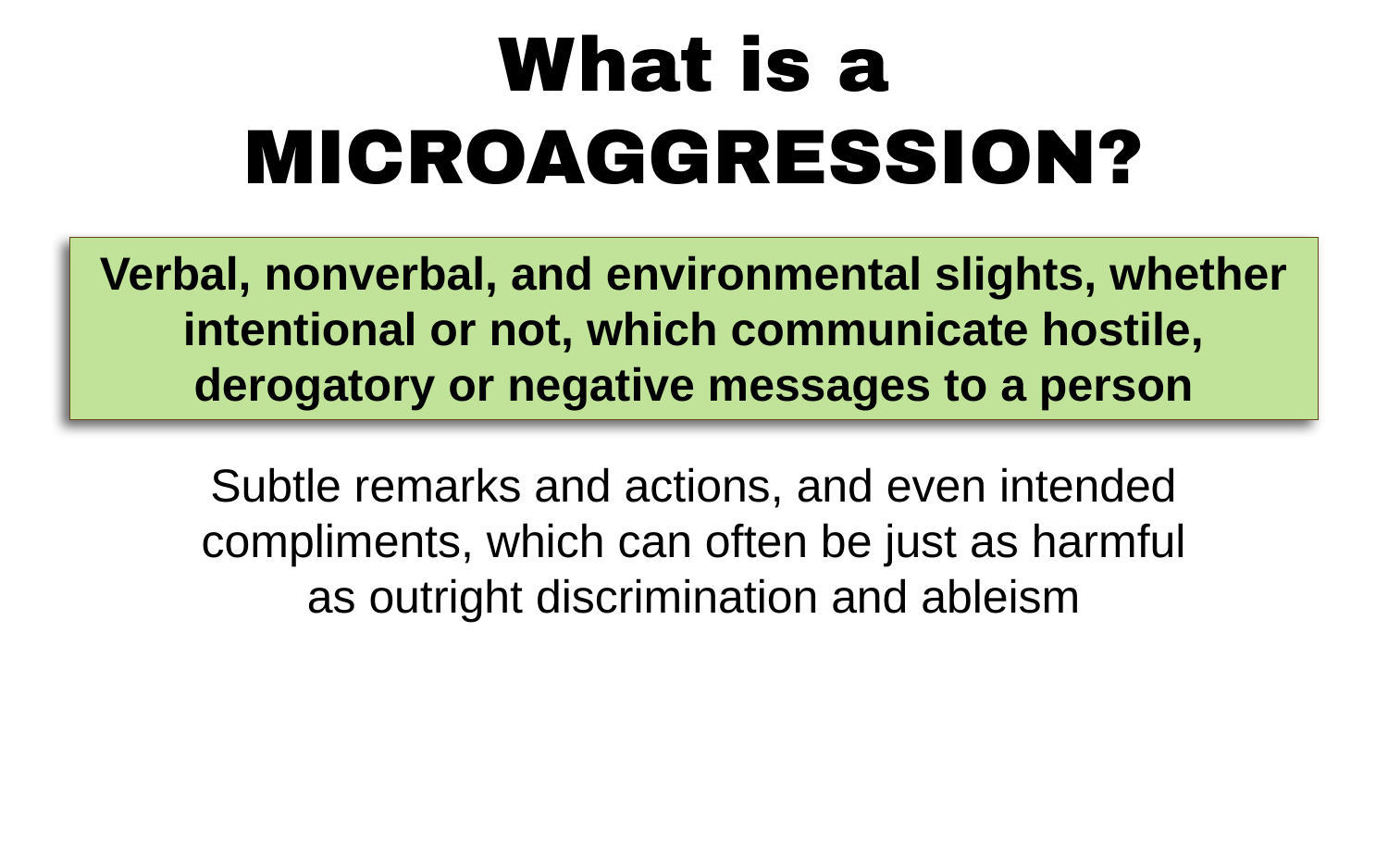

# What is a MICROAGGRESSION?
Verbal, nonverbal, and environmental slights, whether intentional or not, which communicate hostile, derogatory or negative messages to a person
Subtle remarks and actions, and even intended compliments, which can often be just as harmful as outright discrimination and ableism